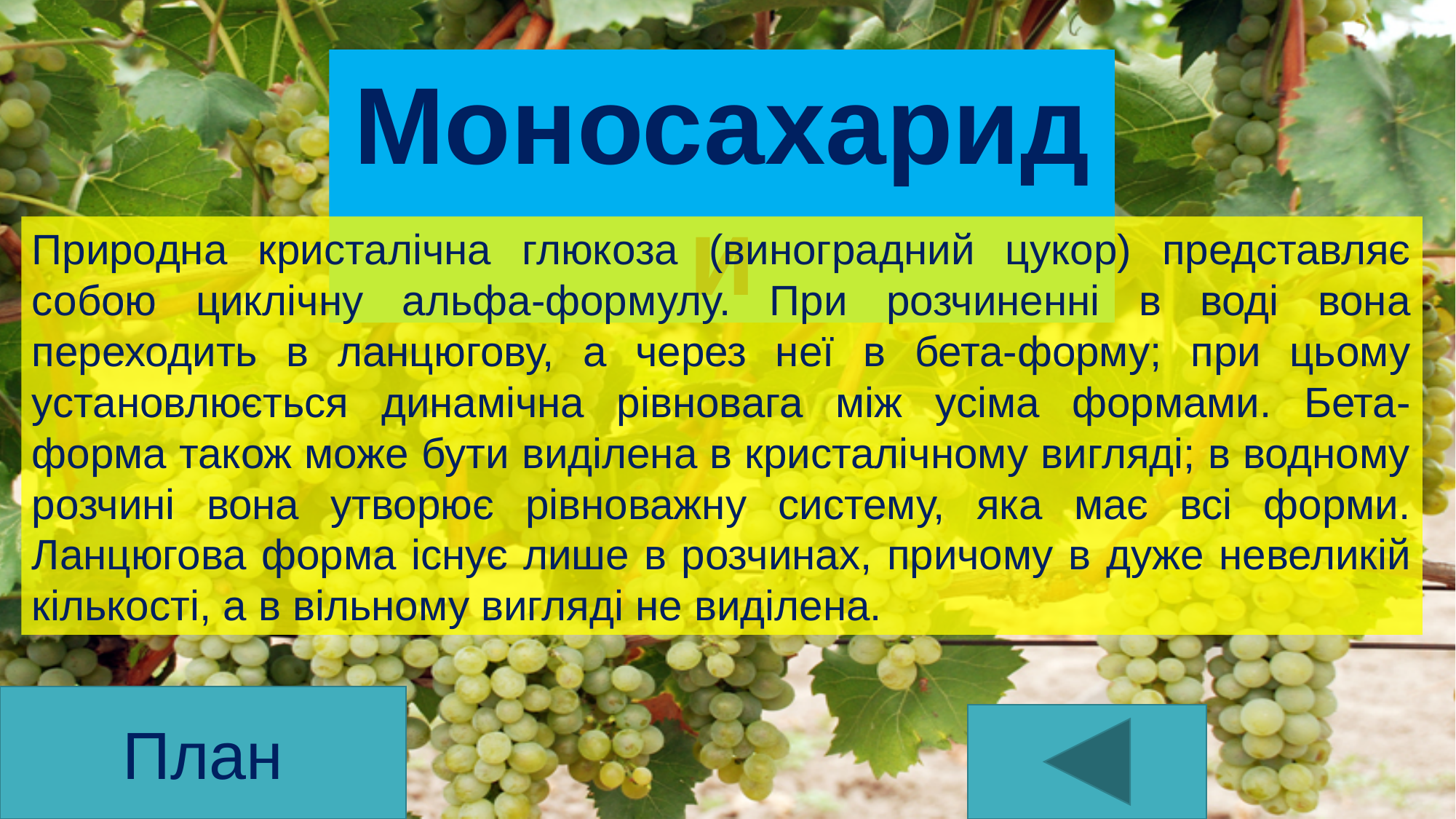

Моносахариди
Природна кристалічна глюкоза (виноградний цукор) представляє собою циклічну альфа-формулу. При розчиненні в воді вона переходить в ланцюгову, а через неї в бета-форму; при цьому установлюється динамічна рівновага між усіма формами. Бета-форма також може бути виділена в кристалічному вигляді; в водному розчині вона утворює рівноважну систему, яка має всі форми. Ланцюгова форма існує лише в розчинах, причому в дуже невеликій кількості, а в вільному вигляді не виділена.
План